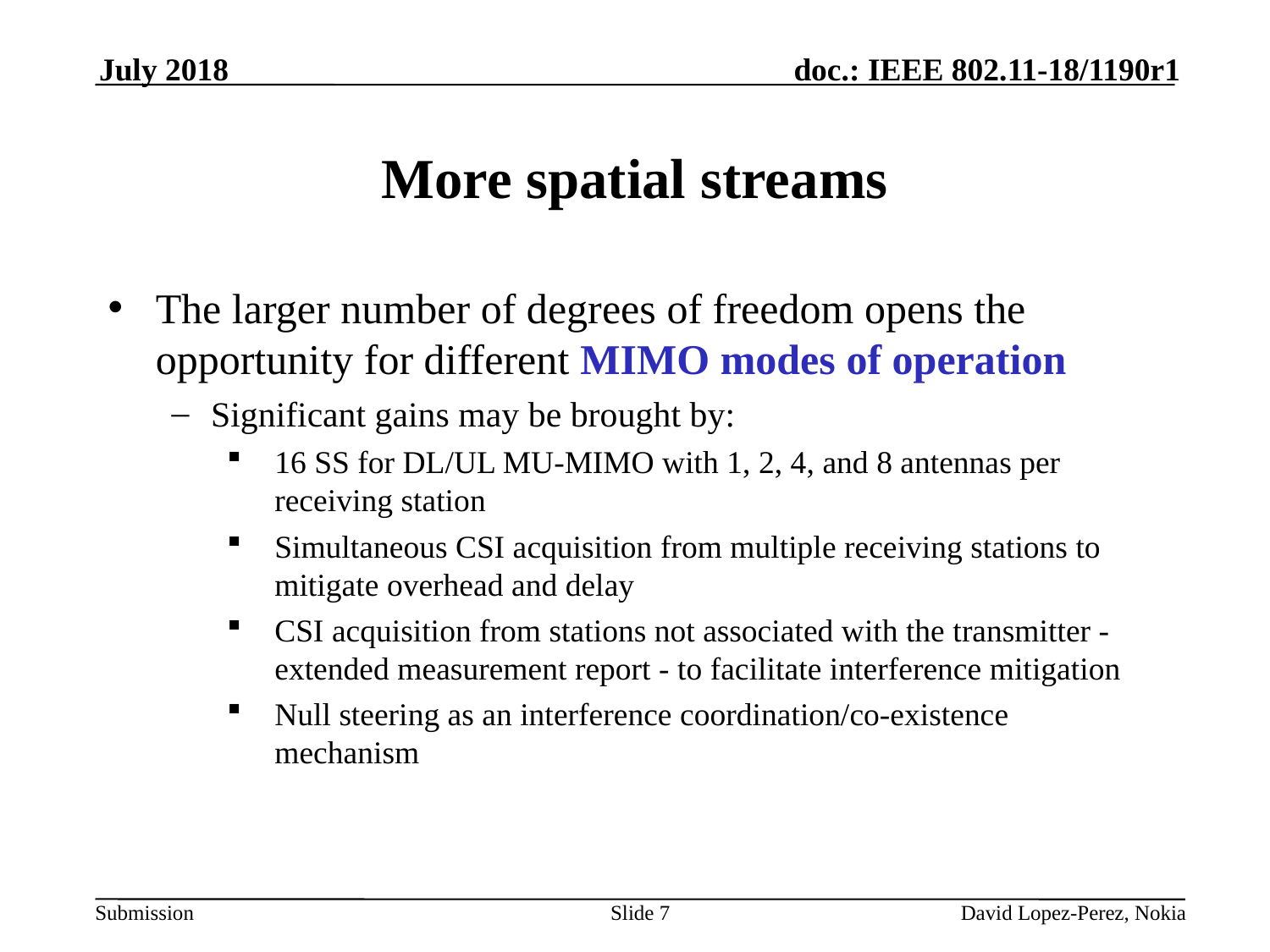

July 2018
# More spatial streams
The larger number of degrees of freedom opens the opportunity for different MIMO modes of operation
Significant gains may be brought by:
16 SS for DL/UL MU-MIMO with 1, 2, 4, and 8 antennas per receiving station
Simultaneous CSI acquisition from multiple receiving stations to mitigate overhead and delay
CSI acquisition from stations not associated with the transmitter - extended measurement report - to facilitate interference mitigation
Null steering as an interference coordination/co-existence mechanism

Slide 7
David Lopez-Perez, Nokia